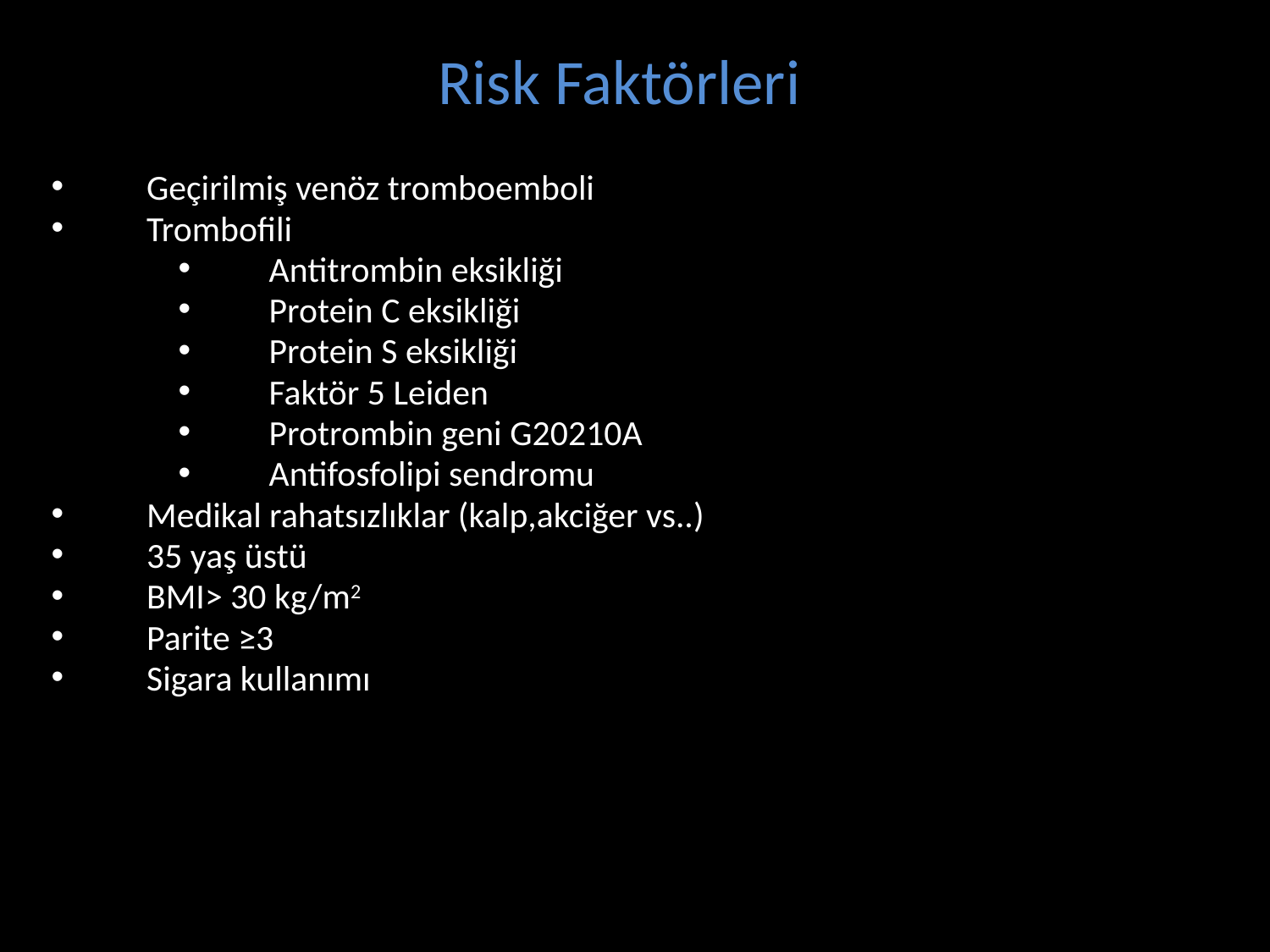

# Risk Faktörleri

Geçirilmiş venöz tromboemboli
Trombofili
Antitrombin eksikliği
Protein C eksikliği
Protein S eksikliği
Faktör 5 Leiden
Protrombin geni G20210A
Antifosfolipi sendromu
Medikal rahatsızlıklar (kalp,akciğer vs..)
35 yaş üstü
BMI> 30 kg/m2
Parite ≥3
Sigara kullanımı